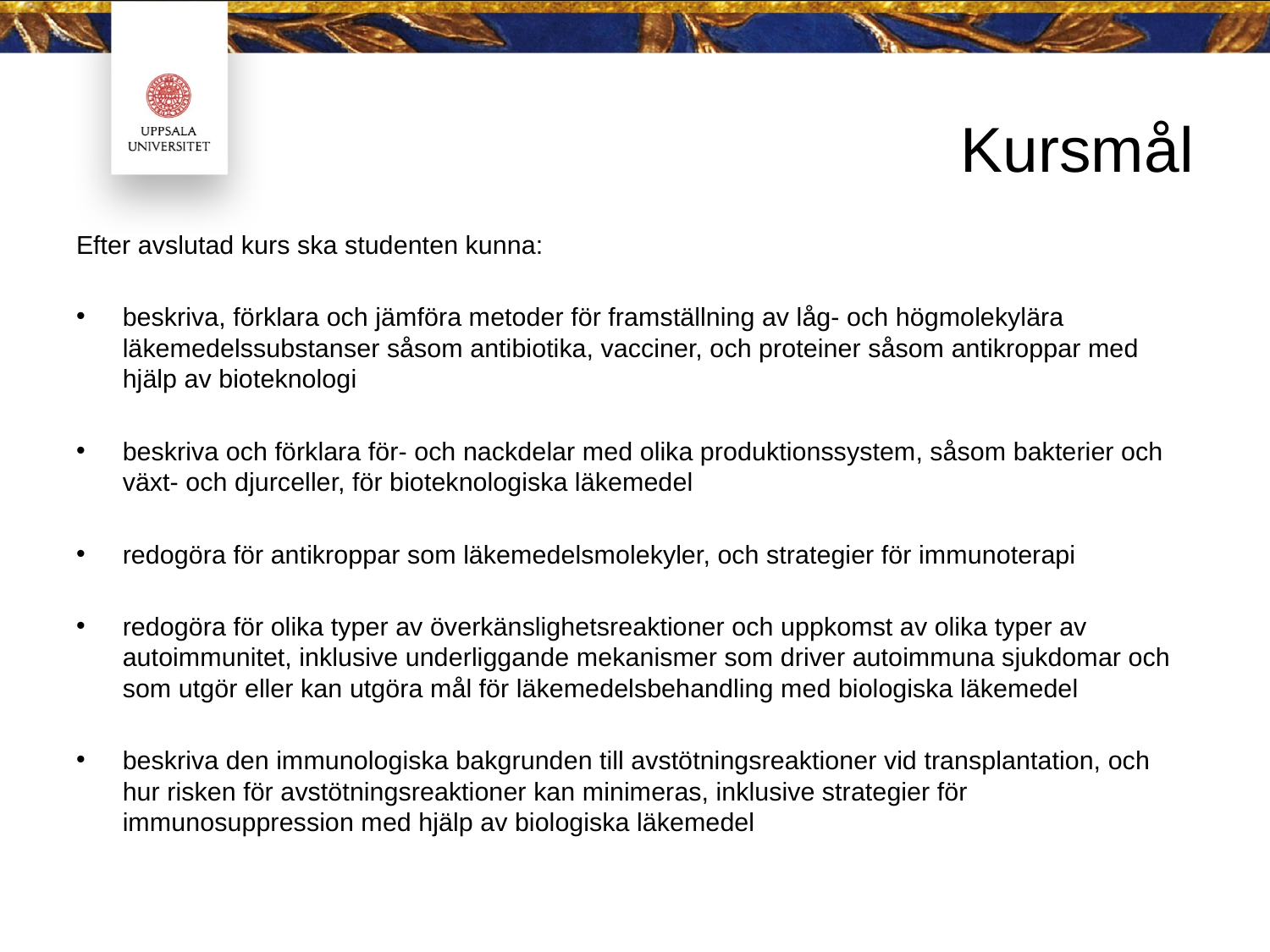

# Kursmål
Efter avslutad kurs ska studenten kunna:

beskriva, förklara och jämföra metoder för framställning av låg- och högmolekylära läkemedelssubstanser såsom antibiotika, vacciner, och proteiner såsom antikroppar med hjälp av bioteknologi

beskriva och förklara för- och nackdelar med olika produktionssystem, såsom bakterier och växt- och djurceller, för bioteknologiska läkemedel

redogöra för antikroppar som läkemedelsmolekyler, och strategier för immunoterapi

redogöra för olika typer av överkänslighetsreaktioner och uppkomst av olika typer av autoimmunitet, inklusive underliggande mekanismer som driver autoimmuna sjukdomar och som utgör eller kan utgöra mål för läkemedelsbehandling med biologiska läkemedel

beskriva den immunologiska bakgrunden till avstötningsreaktioner vid transplantation, och hur risken för avstötningsreaktioner kan minimeras, inklusive strategier för immunosuppression med hjälp av biologiska läkemedel